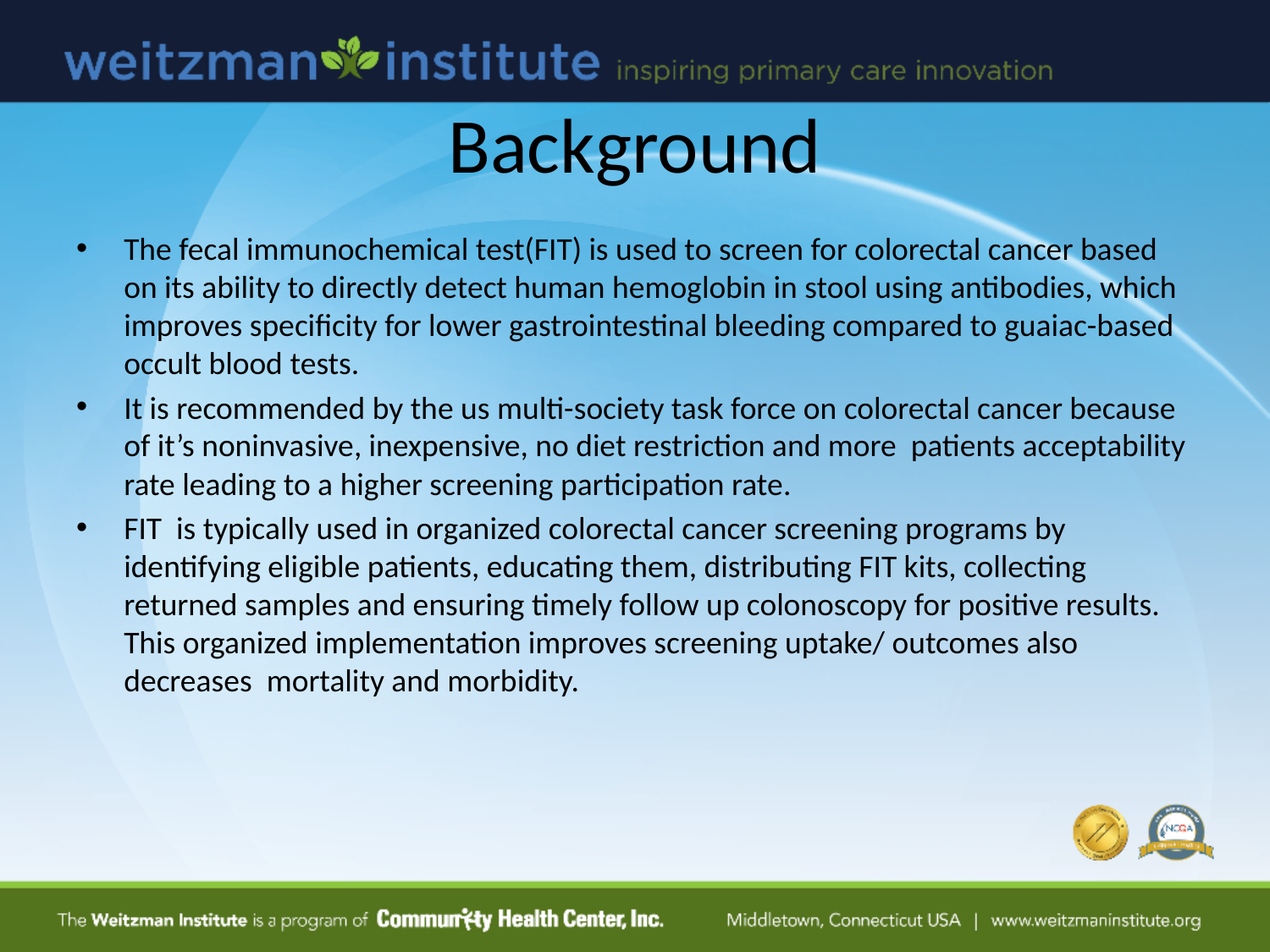

# Background
The fecal immunochemical test(FIT) is used to screen for colorectal cancer based on its ability to directly detect human hemoglobin in stool using antibodies, which improves specificity for lower gastrointestinal bleeding compared to guaiac-based occult blood tests.
It is recommended by the us multi-society task force on colorectal cancer because of it’s noninvasive, inexpensive, no diet restriction and more  patients acceptability rate leading to a higher screening participation rate.
FIT  is typically used in organized colorectal cancer screening programs by identifying eligible patients, educating them, distributing FIT kits, collecting returned samples and ensuring timely follow up colonoscopy for positive results. This organized implementation improves screening uptake/ outcomes also decreases  mortality and morbidity.